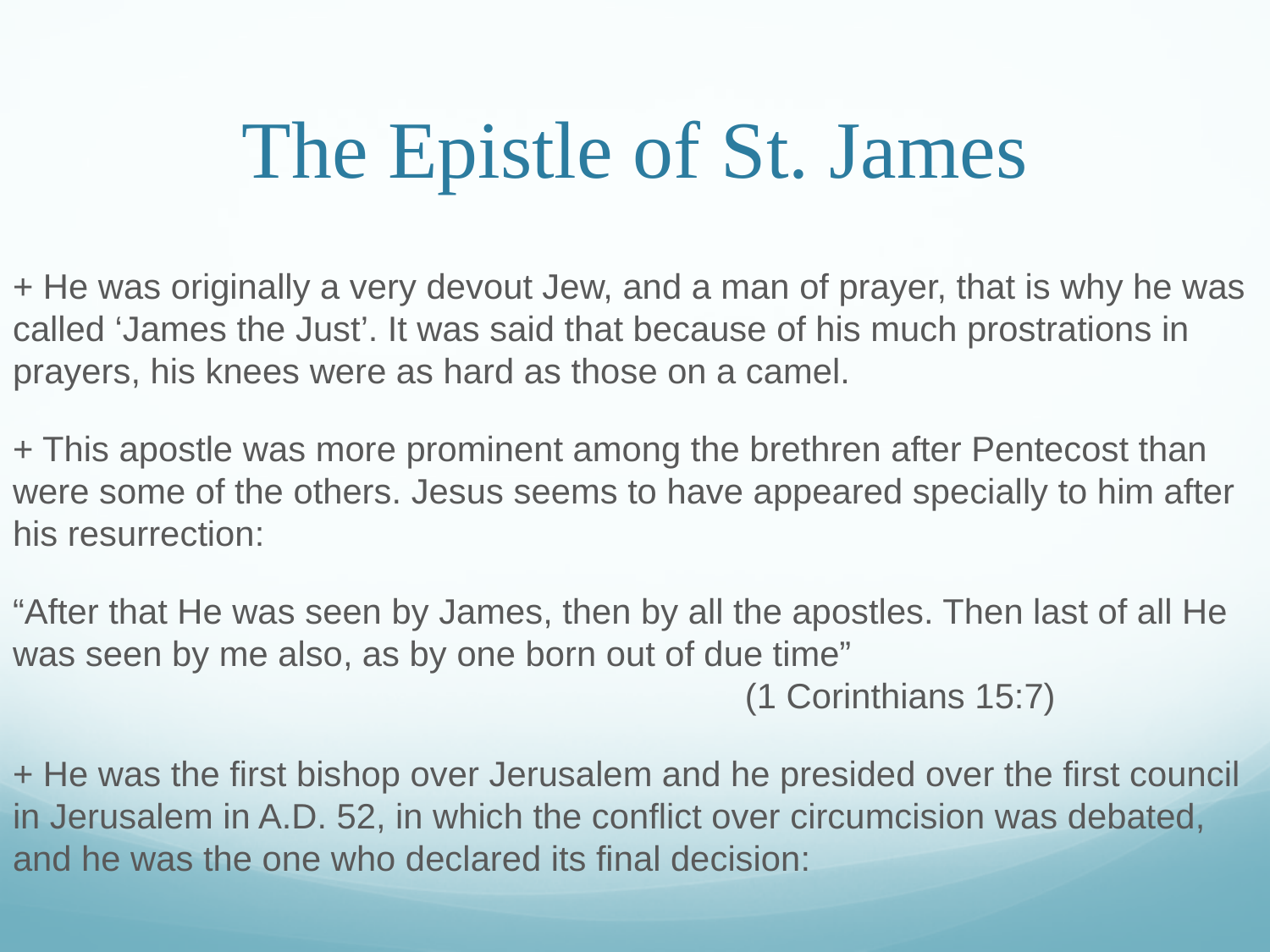

# The Epistle of St. James
+ He was originally a very devout Jew, and a man of prayer, that is why he was called ‘James the Just’. It was said that because of his much prostrations in prayers, his knees were as hard as those on a camel.
+ This apostle was more prominent among the brethren after Pentecost than were some of the others. Jesus seems to have appeared specially to him after his resurrection:
“After that He was seen by James, then by all the apostles. Then last of all He was seen by me also, as by one born out of due time”								          (1 Corinthians 15:7)
+ He was the first bishop over Jerusalem and he presided over the first council in Jerusalem in A.D. 52, in which the conflict over circumcision was debated, and he was the one who declared its final decision: